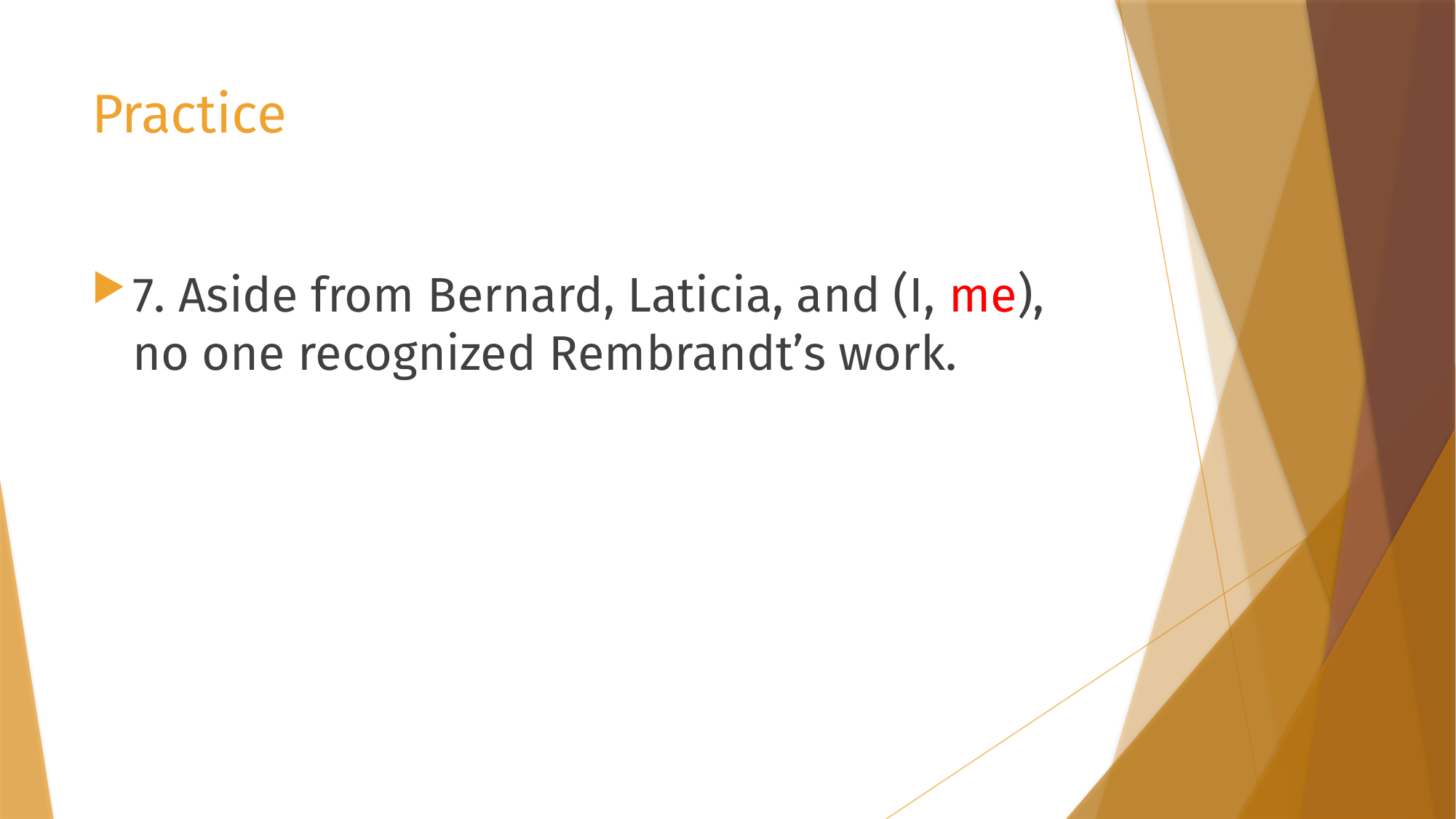

# Practice
7. Aside from Bernard, Laticia, and (I, me), no one recognized Rembrandt’s work.